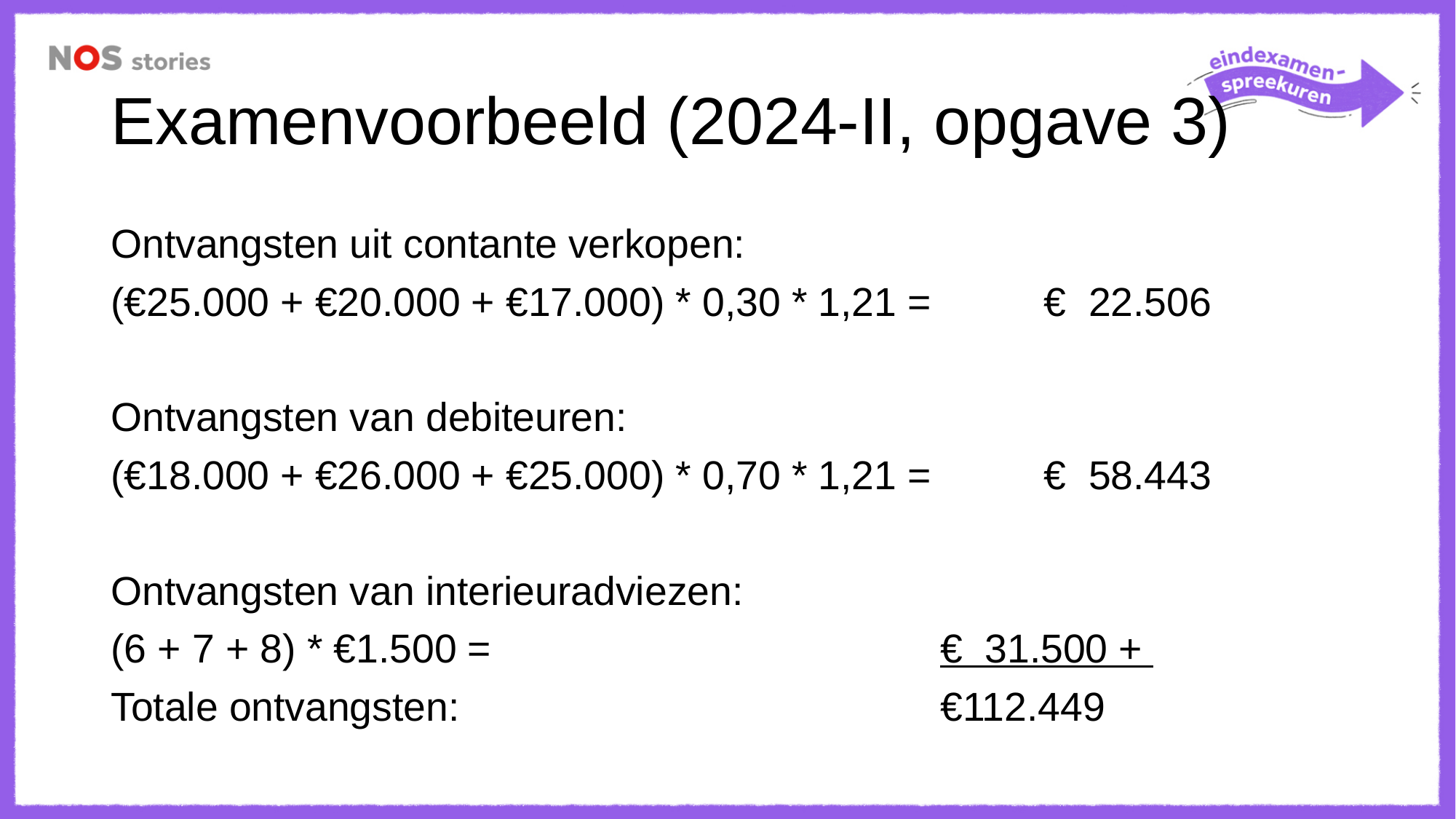

# Examenvoorbeeld (2024-II, opgave 3)
Ontvangsten uit contante verkopen:
(€25.000 + €20.000 + €17.000) * 0,30 * 1,21 = 	€  22.506

Ontvangsten van debiteuren:
(€18.000 + €26.000 + €25.000) * 0,70 * 1,21 = 	€  58.443

Ontvangsten van interieuradviezen:
(6 + 7 + 8) * €1.500 = 					€  31.500 +
Totale ontvangsten:					€112.449